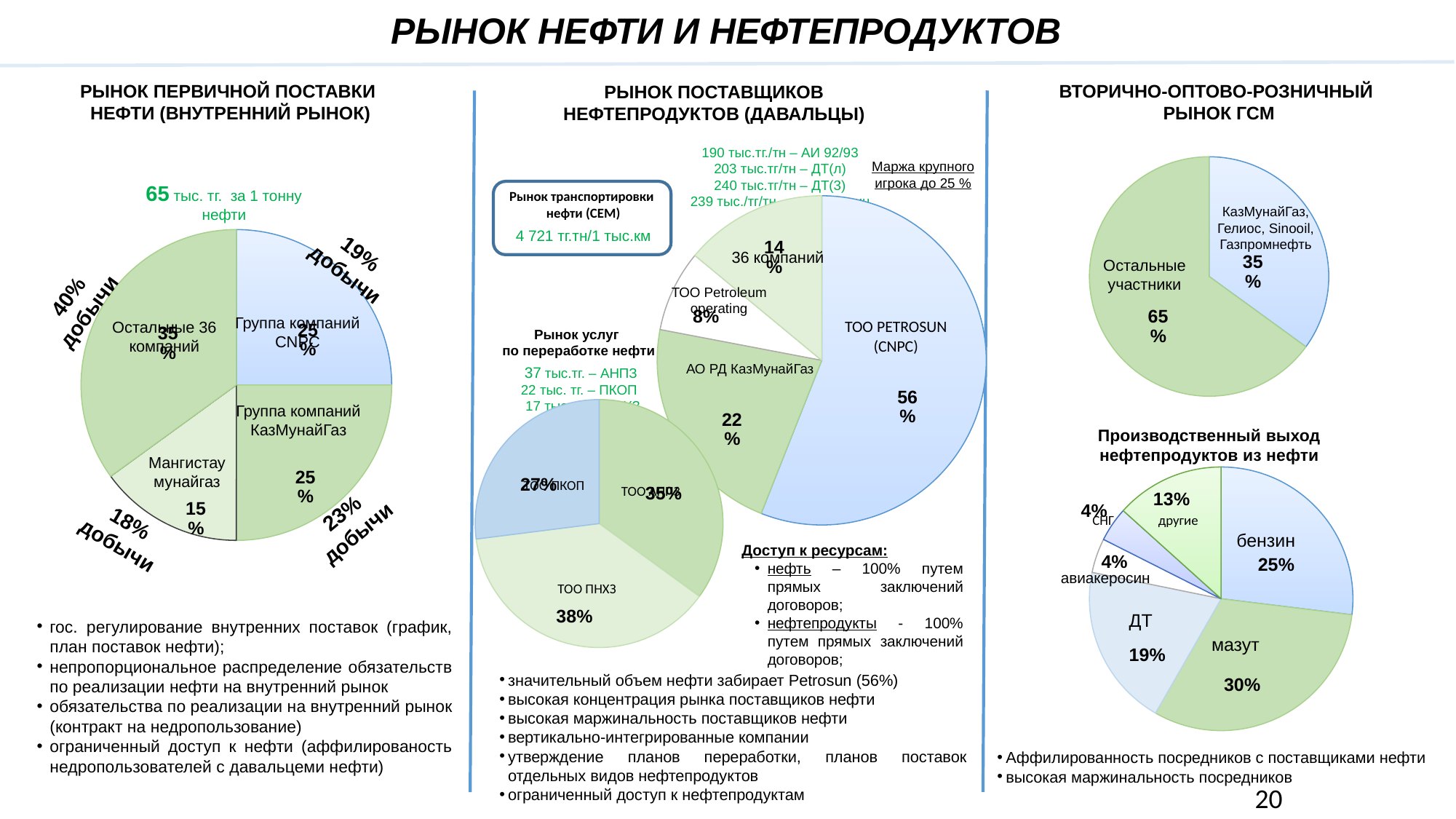

РЫНОК НЕФТИ И НЕФТЕПРОДУКТОВ
ВТОРИЧНО-ОПТОВО-РОЗНИЧНЫЙ
РЫНОК ГСМ
РЫНОК ПЕРВИЧНОЙ ПОСТАВКИ
НЕФТИ (ВНУТРЕННИЙ РЫНОК)
РЫНОК ПОСТАВЩИКОВ НЕФТЕПРОДУКТОВ (ДАВАЛЬЦЫ)

### Chart

| Category |  |
|---|---|
| X9 | 0.35000000000000003 |
| X10 | 0.6500000000000001 |
КазМунайГаз,
Гелиос, Sinooil, Газпромнефть
Остальные участники
190 тыс.тг./тн – АИ 92/93
203 тыс.тг/тн – ДТ(л)
240 тыс.тг/тн – ДТ(3)
239 тыс./тг/тн - авиакеросин
Маржа крупного игрока до 25 %

### Chart

| Category |  |
|---|---|
| X5 | 0.56 |
| X6 | 0.22 |
| X7 | 0.08000000000000002 |
| X8 | 0.14 |
65 тыс. тг.  за 1 тонну нефти

Рынок транспортировки
нефти (СЕМ)

### Chart

| Category |  |
|---|---|
| X1 | 0.25 |
| X2 | 0.25 |
| X3 | 0.15000000000000002 |
| X4 | 0.35000000000000003 |
4 721 тг.тн/1 тыс.км
19% добычи
36 компаний
40% добычи
ТОО Petroleum operating
Группа компаний CNPC
ТОО PETROSUN
(CNPC)
Остальные 36 компаний
Рынок услуг
по переработке нефти
АО РД КазМунайГаз
37 тыс.тг. – АНПЗ
22 тыс. тг. – ПКОП
 17 тыс. тг. – ПНХЗ

### Chart

| Category |  |  |
|---|---|---|
| X11 | 0.35000000000000003 | 0.35000000000000003 |
| X12 | 0.38000000000000006 | 0.38000000000000006 |
| X13 | 0.27 | 0.27 |
Группа компаний КазМунайГаз
Производственный выход нефтепродуктов из нефти

### Chart

| Category |  |
|---|---|
|  | 0.25443503908910775 |
|  | 0.2962278963922773 |
|  | 0.18799986334760557 |
|  | 0.03986247639125349 |
|  | 0.03991676144438928 |
|  | 0.126 |
|  | None |
|  | None |
|  | None |
СНГ
другие
бензин
авиакеросин
ДТ
мазут
Мангистау
мунайгаз
ТОО ПКОП
ТОО АНПЗ
23% добычи
18% добычи
Доступ к ресурсам:
нефть – 100% путем прямых заключений договоров;
нефтепродукты - 100% путем прямых заключений договоров;
ТОО ПНХЗ
гос. регулирование внутренних поставок (график, план поставок нефти);
непропорциональное распределение обязательств по реализации нефти на внутренний рынок
обязательства по реализации на внутренний рынок (контракт на недропользование)
ограниченный доступ к нефти (аффилированость недропользователей с давальцеми нефти)
значительный объем нефти забирает Petrosun (56%)
высокая концентрация рынка поставщиков нефти
высокая маржинальность поставщиков нефти
вертикально-интегрированные компании
утверждение планов переработки, планов поставок отдельных видов нефтепродуктов
ограниченный доступ к нефтепродуктам
Аффилированность посредников с поставщиками нефти
высокая маржинальность посредников
20